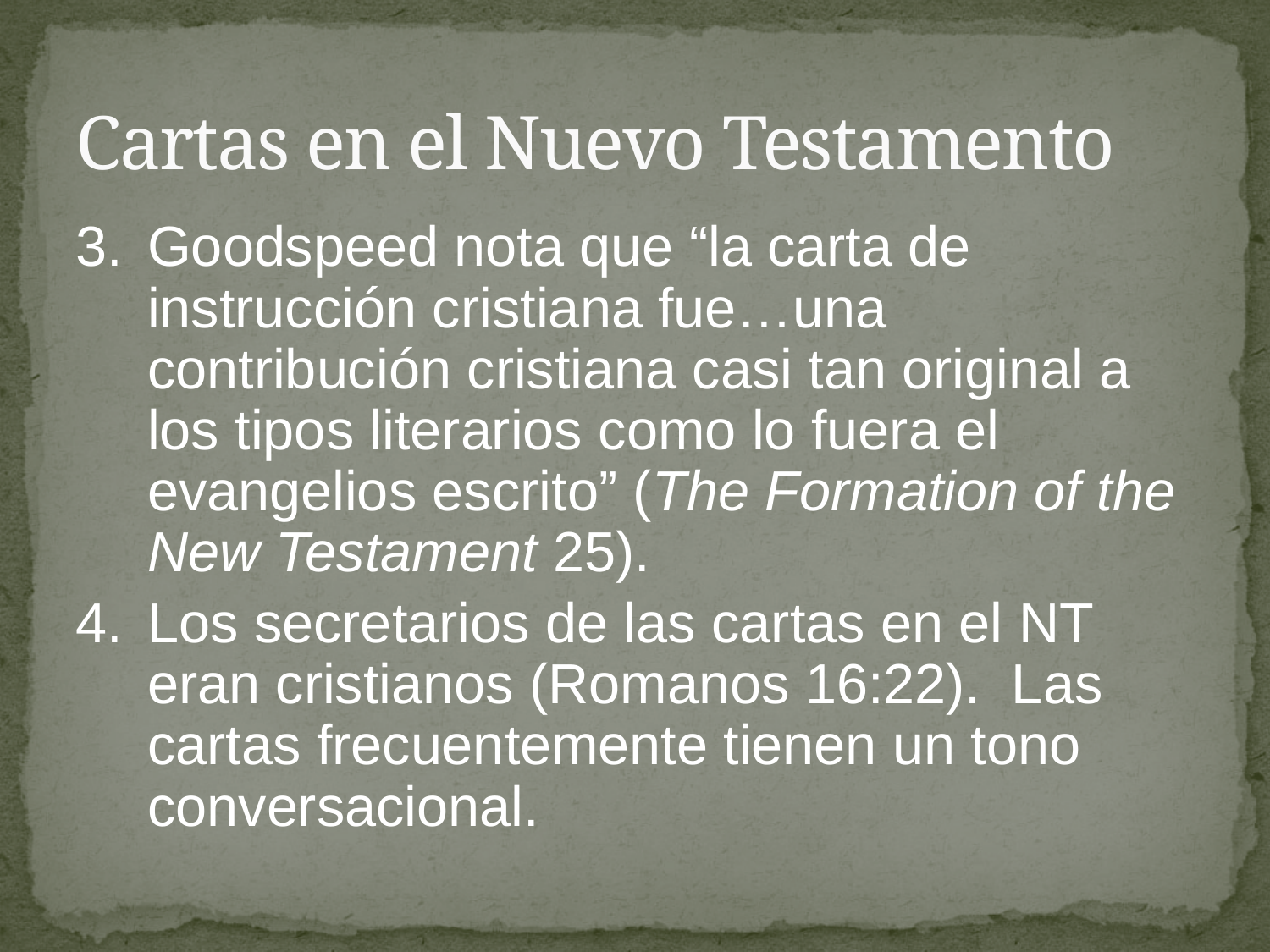

# Cartas en el Nuevo Testamento
3.	Goodspeed nota que “la carta de instrucción cristiana fue…una contribución cristiana casi tan original a los tipos literarios como lo fuera el evangelios escrito” (The Formation of the New Testament 25).
4.	Los secretarios de las cartas en el NT eran cristianos (Romanos 16:22).  Las cartas frecuentemente tienen un tono conversacional.